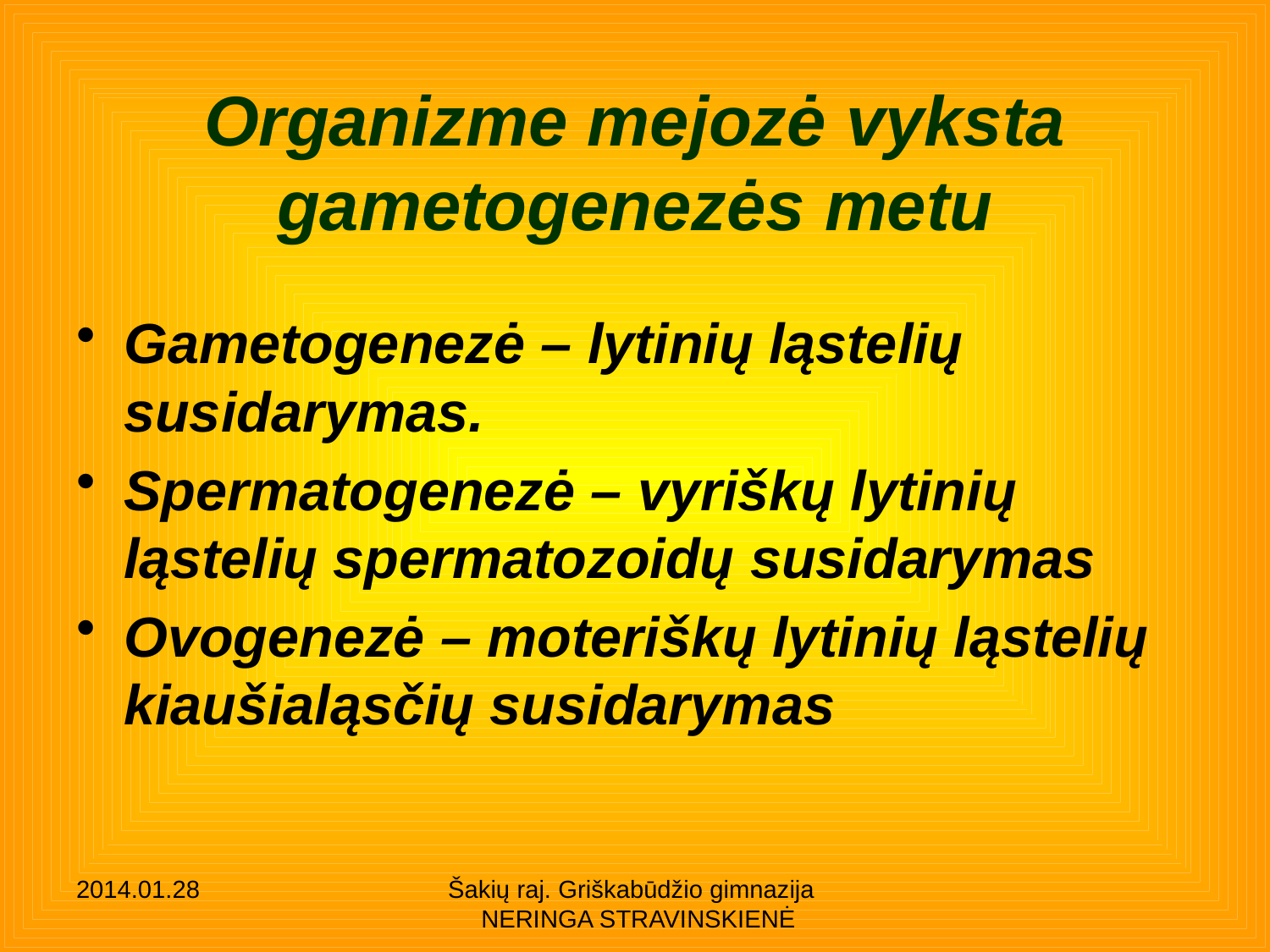

# Organizme mejozė vyksta gametogenezės metu

Gametogenezė – lytinių ląstelių susidarymas.
Spermatogenezė – vyriškų lytinių ląstelių spermatozoidų susidarymas
Ovogenezė – moteriškų lytinių ląstelių kiaušialąsčių susidarymas
2014.01.28
Šakių raj. Griškabūdžio gimnazija   NERINGA STRAVINSKIENĖ